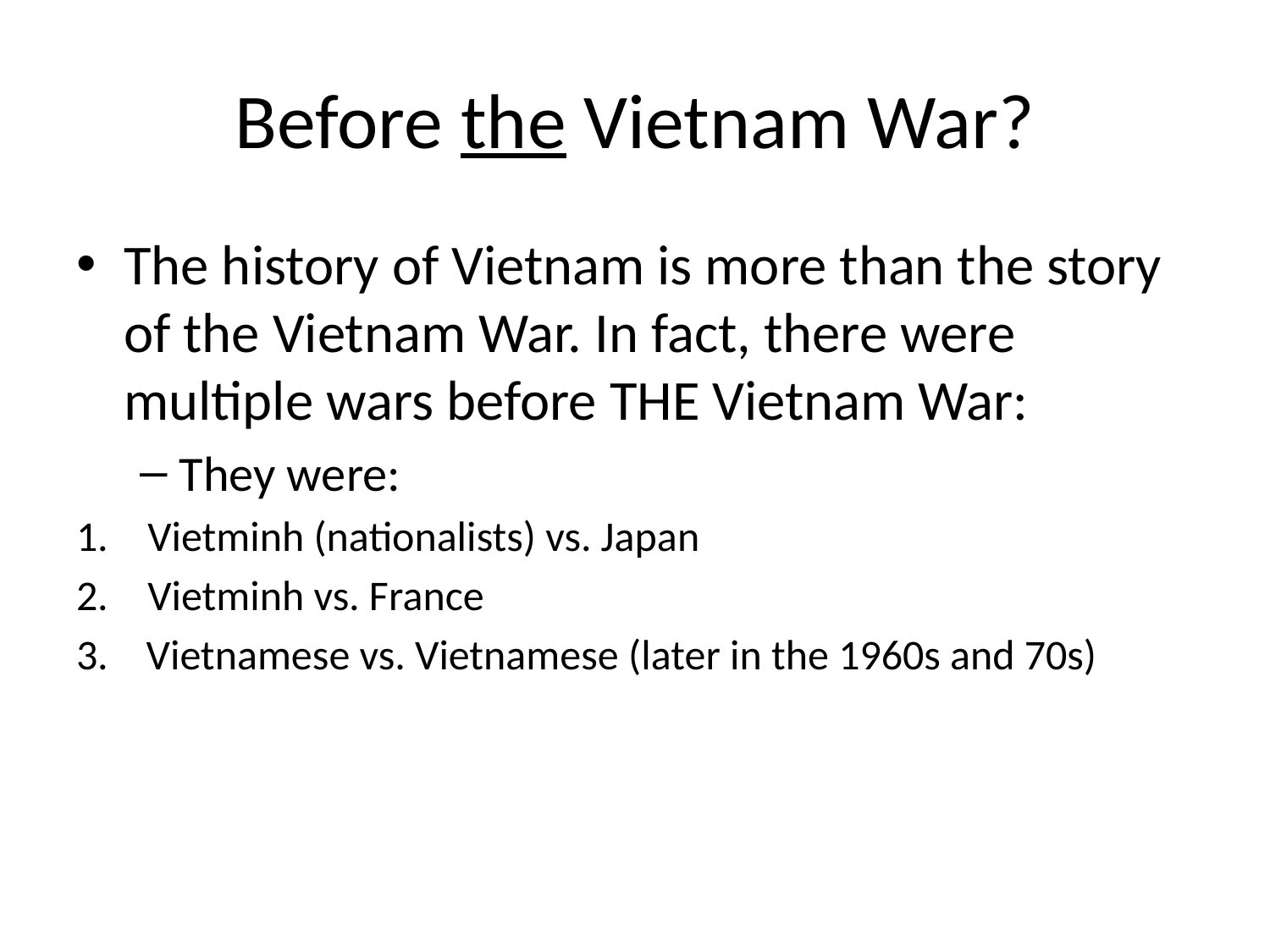

# Before the Vietnam War?
The history of Vietnam is more than the story of the Vietnam War. In fact, there were multiple wars before THE Vietnam War:
They were:
Vietminh (nationalists) vs. Japan
Vietminh vs. France
3.    Vietnamese vs. Vietnamese (later in the 1960s and 70s)